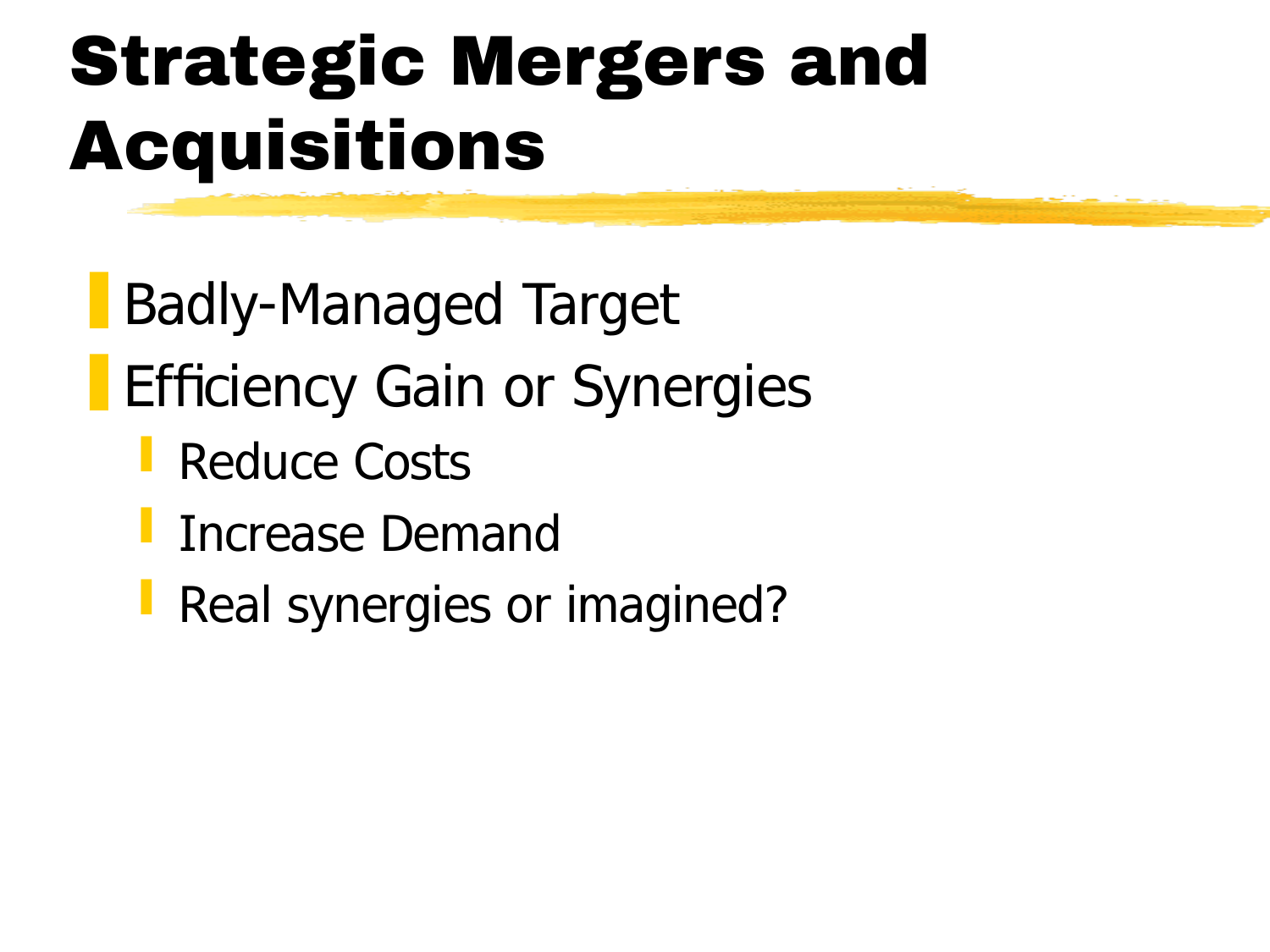

# Strategic Mergers and Acquisitions
Badly-Managed Target
Efficiency Gain or Synergies
Reduce Costs
Increase Demand
Real synergies or imagined?